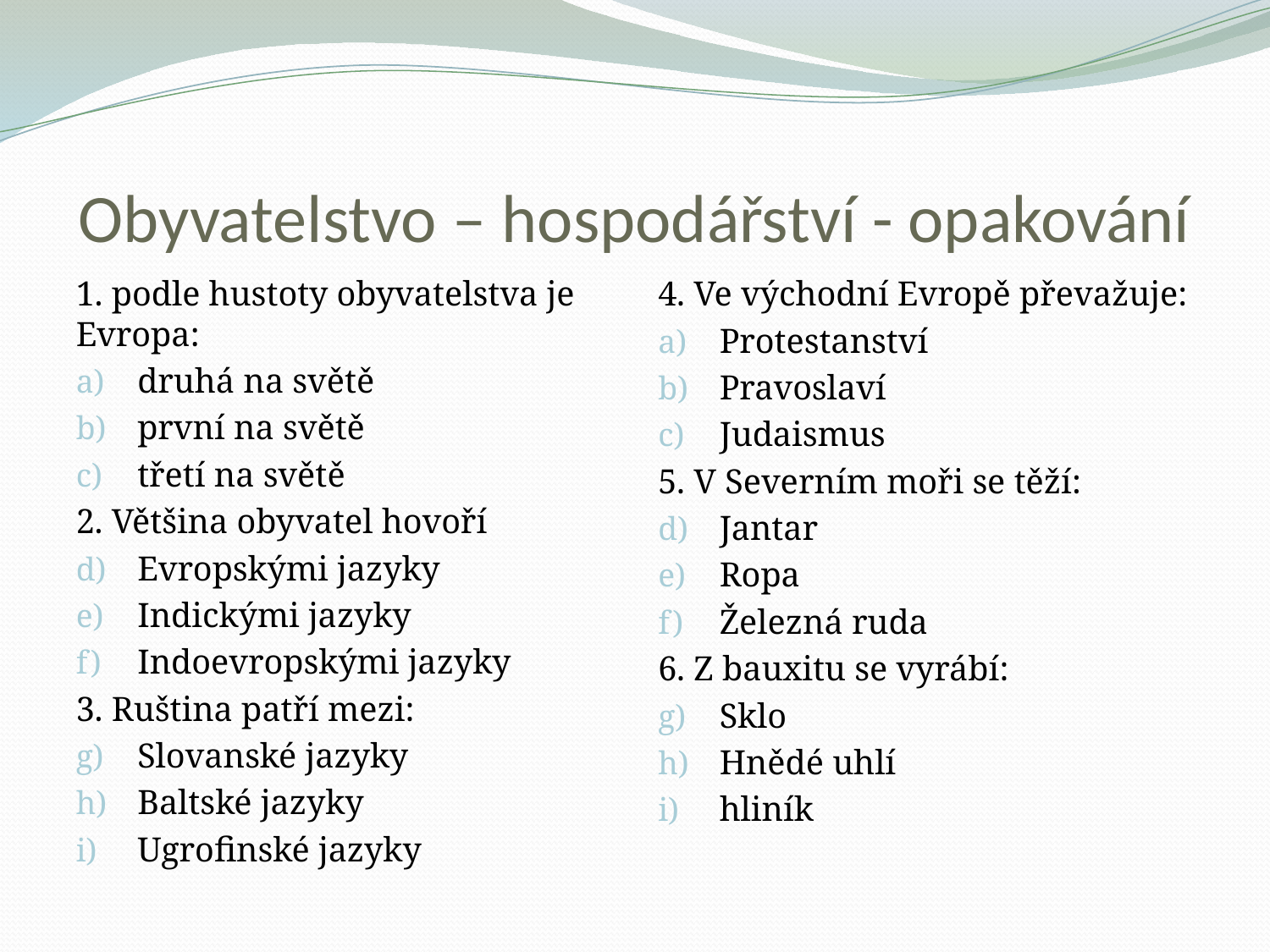

# Obyvatelstvo – hospodářství - opakování
1. podle hustoty obyvatelstva je Evropa:
druhá na světě
první na světě
třetí na světě
2. Většina obyvatel hovoří
Evropskými jazyky
Indickými jazyky
Indoevropskými jazyky
3. Ruština patří mezi:
Slovanské jazyky
Baltské jazyky
Ugrofinské jazyky

4. Ve východní Evropě převažuje:
Protestanství
Pravoslaví
Judaismus
5. V Severním moři se těží:
Jantar
Ropa
Železná ruda
6. Z bauxitu se vyrábí:
Sklo
Hnědé uhlí
hliník